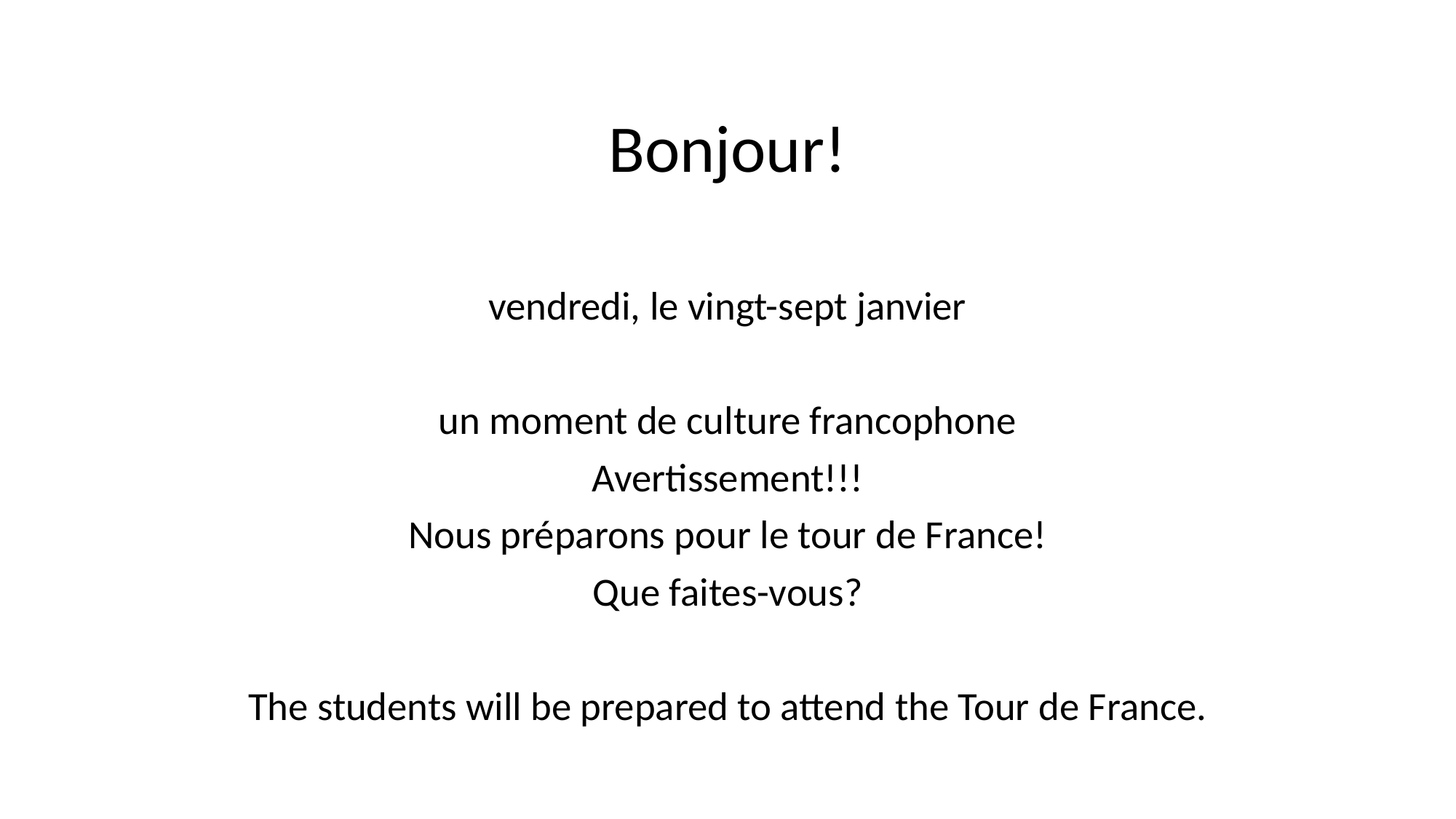

# Bonjour!

vendredi, le vingt-sept janvier

un moment de culture francophone
Avertissement!!!
Nous préparons pour le tour de France!
Que faites-vous?

The students will be prepared to attend the Tour de France.